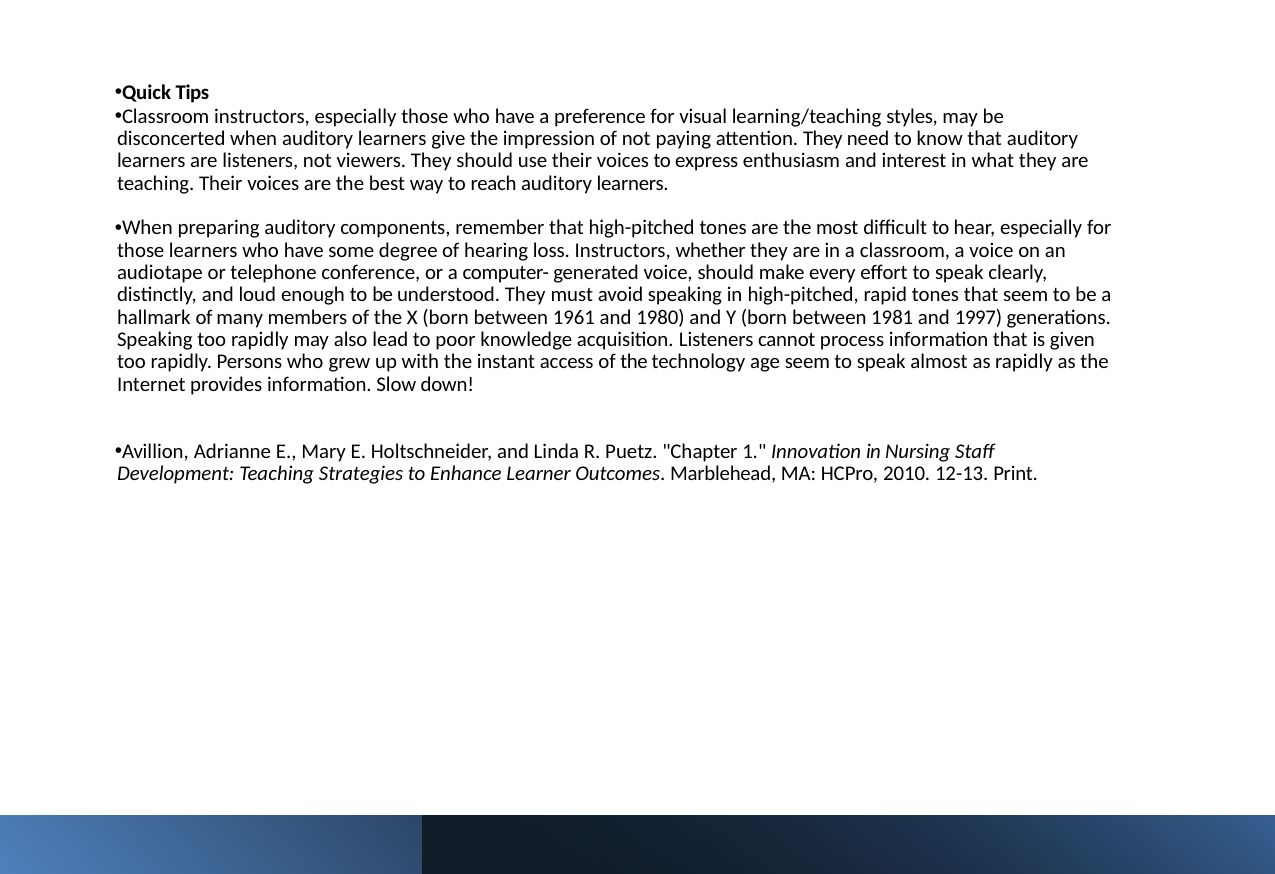

Quick Tips
Classroom instructors, especially those who have a preference for visual learning/teaching styles, may be disconcerted when auditory learners give the impression of not paying attention. They need to know that auditory learners are listeners, not viewers. They should use their voices to express enthusiasm and interest in what they are teaching. Their voices are the best way to reach auditory learners.

When preparing auditory components, remember that high-pitched tones are the most difficult to hear, especially for those learners who have some degree of hearing loss. Instructors, whether they are in a classroom, a voice on an audiotape or telephone conference, or a computer- generated voice, should make every effort to speak clearly, distinctly, and loud enough to be understood. They must avoid speaking in high-pitched, rapid tones that seem to be a hallmark of many members of the X (born between 1961 and 1980) and Y (born between 1981 and 1997) generations. Speaking too rapidly may also lead to poor knowledge acquisition. Listeners cannot process information that is given too rapidly. Persons who grew up with the instant access of the technology age seem to speak almost as rapidly as the Internet provides information. Slow down!

Avillion, Adrianne E., Mary E. Holtschneider, and Linda R. Puetz. "Chapter 1." Innovation in Nursing Staff Development: Teaching Strategies to Enhance Learner Outcomes. Marblehead, MA: HCPro, 2010. 12-13. Print.